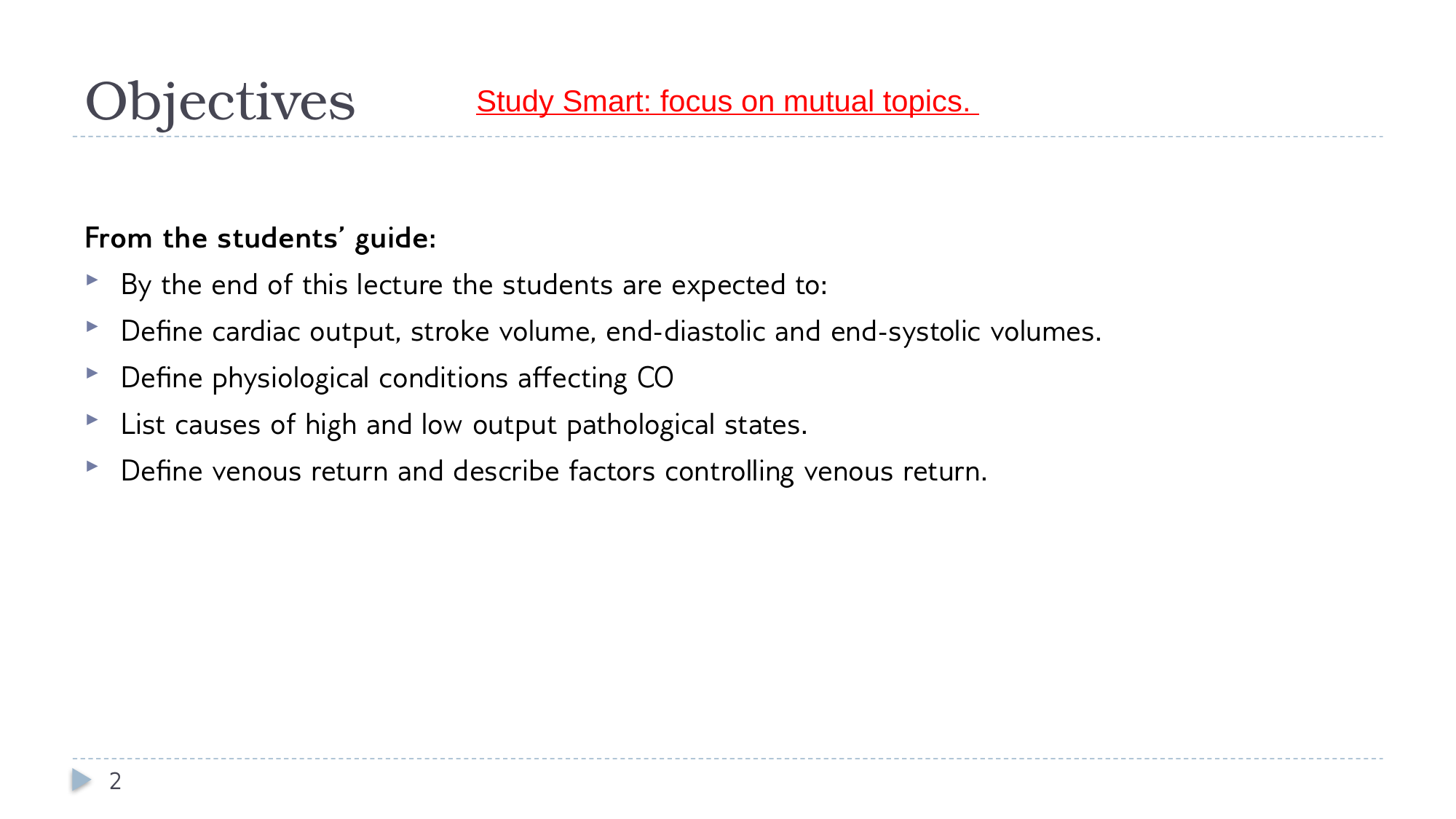

# Objectives
Study Smart: focus on mutual topics.
From the students’ guide:
By the end of this lecture the students are expected to:
Define cardiac output, stroke volume, end-diastolic and end-systolic volumes.
Define physiological conditions affecting CO
List causes of high and low output pathological states.
Define venous return and describe factors controlling venous return.
2